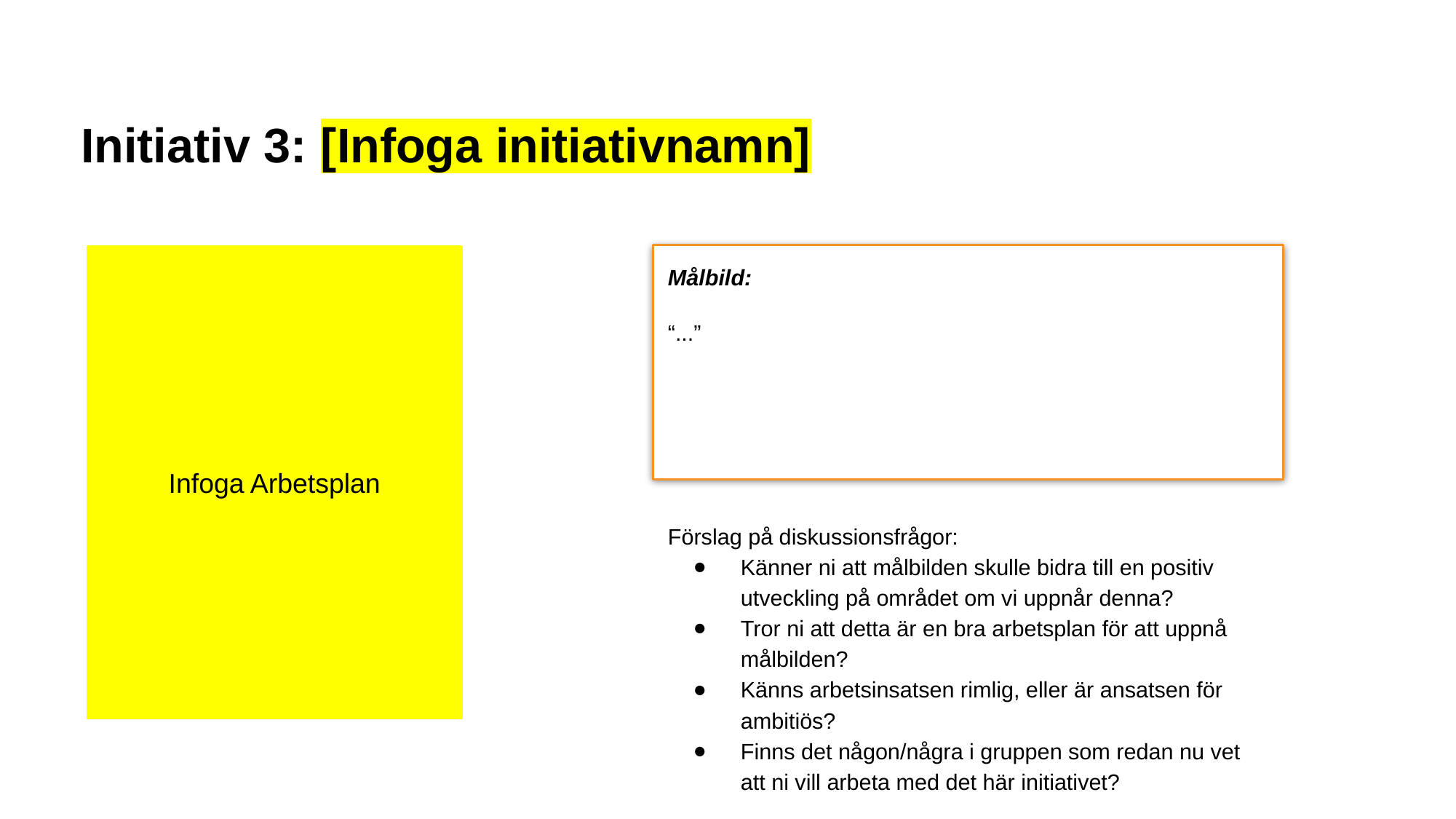

# Initiativ 3: [Infoga initiativnamn]
Målbild:
“...”
Infoga Arbetsplan
Förslag på diskussionsfrågor:
Känner ni att målbilden skulle bidra till en positiv utveckling på området om vi uppnår denna?
Tror ni att detta är en bra arbetsplan för att uppnå målbilden?
Känns arbetsinsatsen rimlig, eller är ansatsen för ambitiös?
Finns det någon/några i gruppen som redan nu vet att ni vill arbeta med det här initiativet?